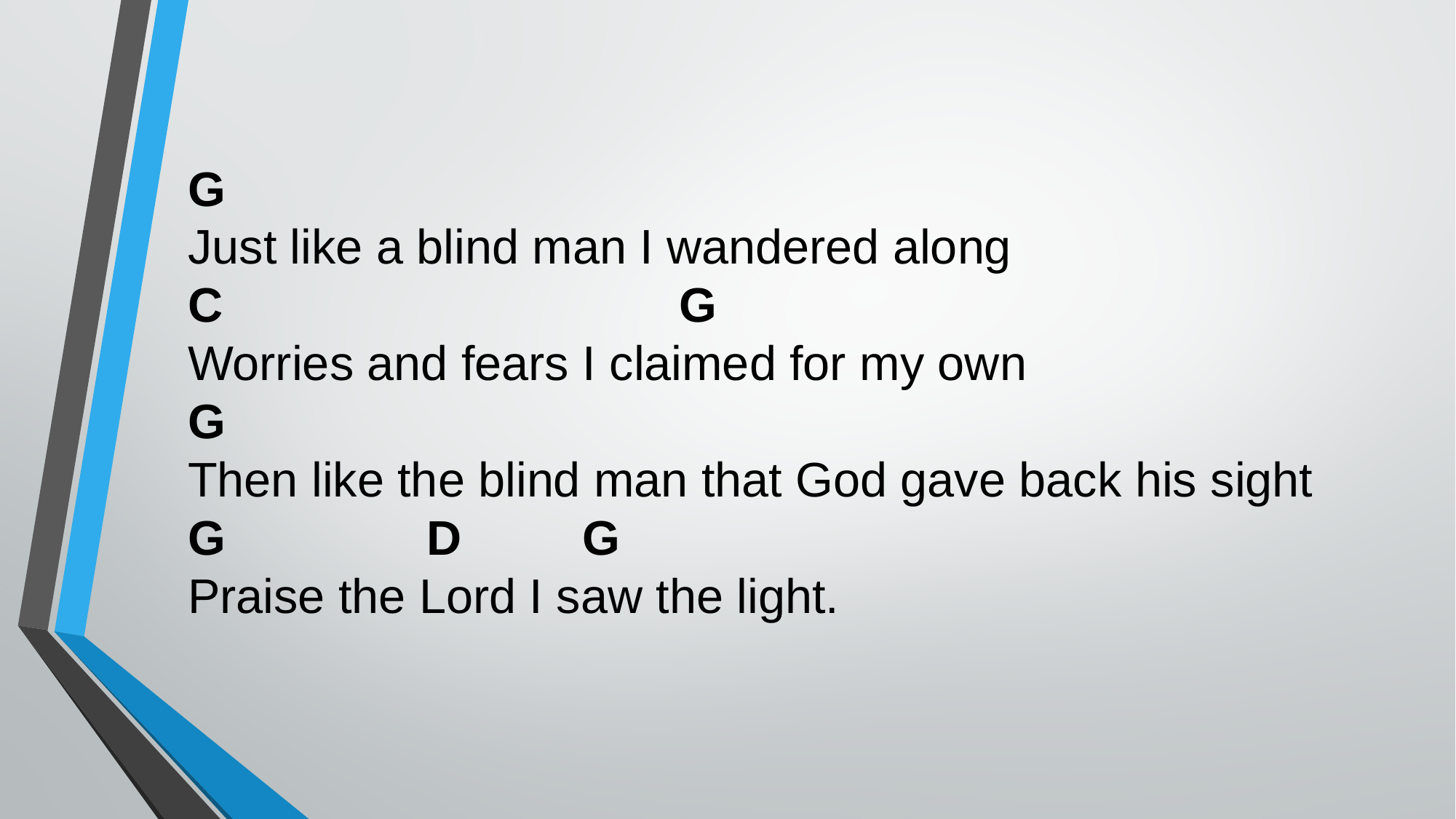

G
Just like a blind man I wandered along
C                                  G
Worries and fears I claimed for my own
G
Then like the blind man that God gave back his sight
G               D         G
Praise the Lord I saw the light.